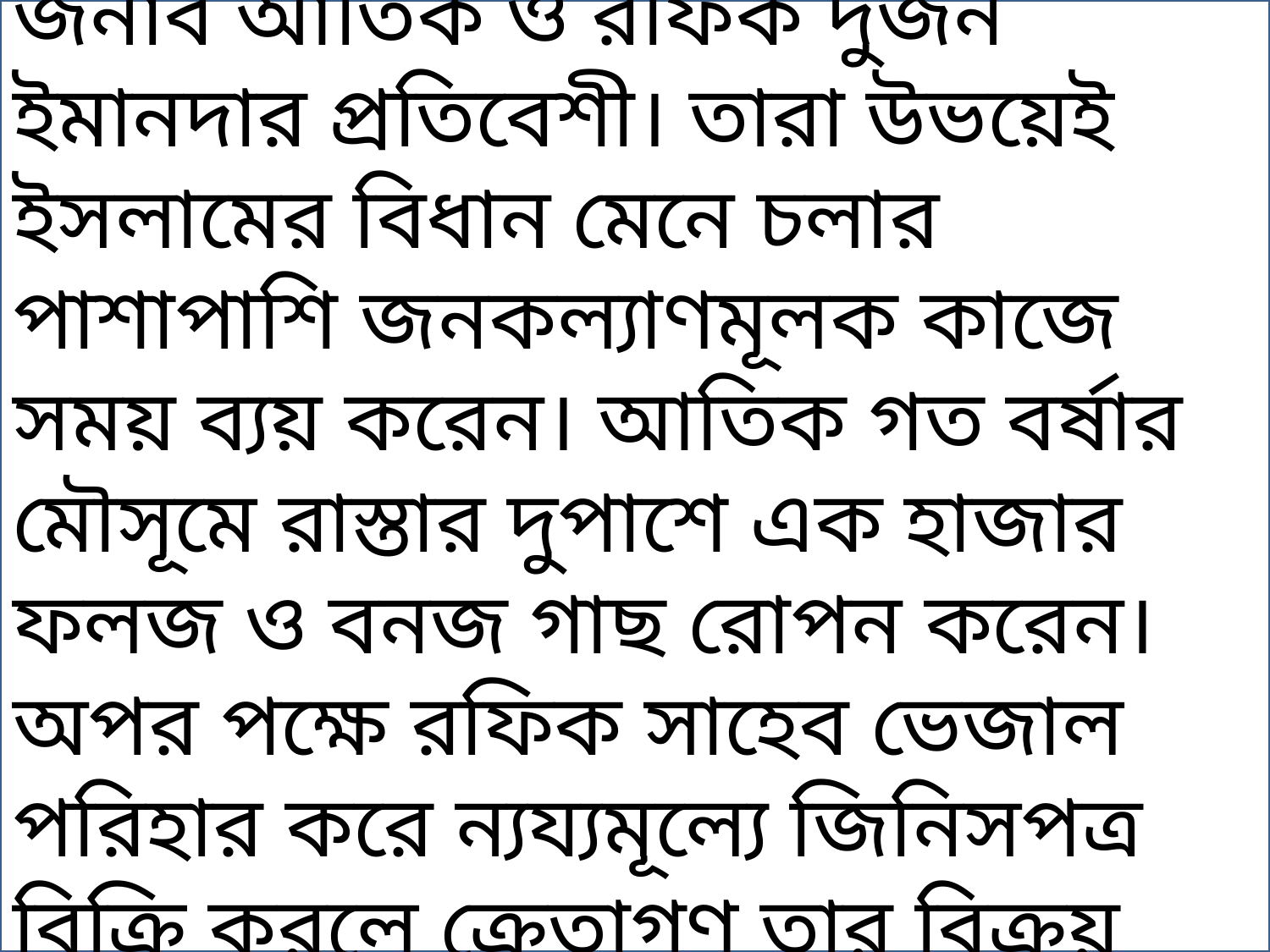

উদ্দীপক
জনাব আতিক ও রফিক দুজন ইমানদার প্রতিবেশী। তারা উভয়েই ইসলামের বিধান মেনে চলার পাশাপাশি জনকল্যাণমূলক কাজে সময় ব্যয় করেন। আতিক গত বর্ষার মৌসূমে রাস্তার দুপাশে এক হাজার ফলজ ও বনজ গাছ রোপন করেন। অপর পক্ষে রফিক সাহেব ভেজাল পরিহার করে ন্যয্যমূল্যে জিনিসপত্র বিক্রি করলে ক্রেতাগণ তার বিক্রয় কেন্দ্রে ভীড় জমায়।